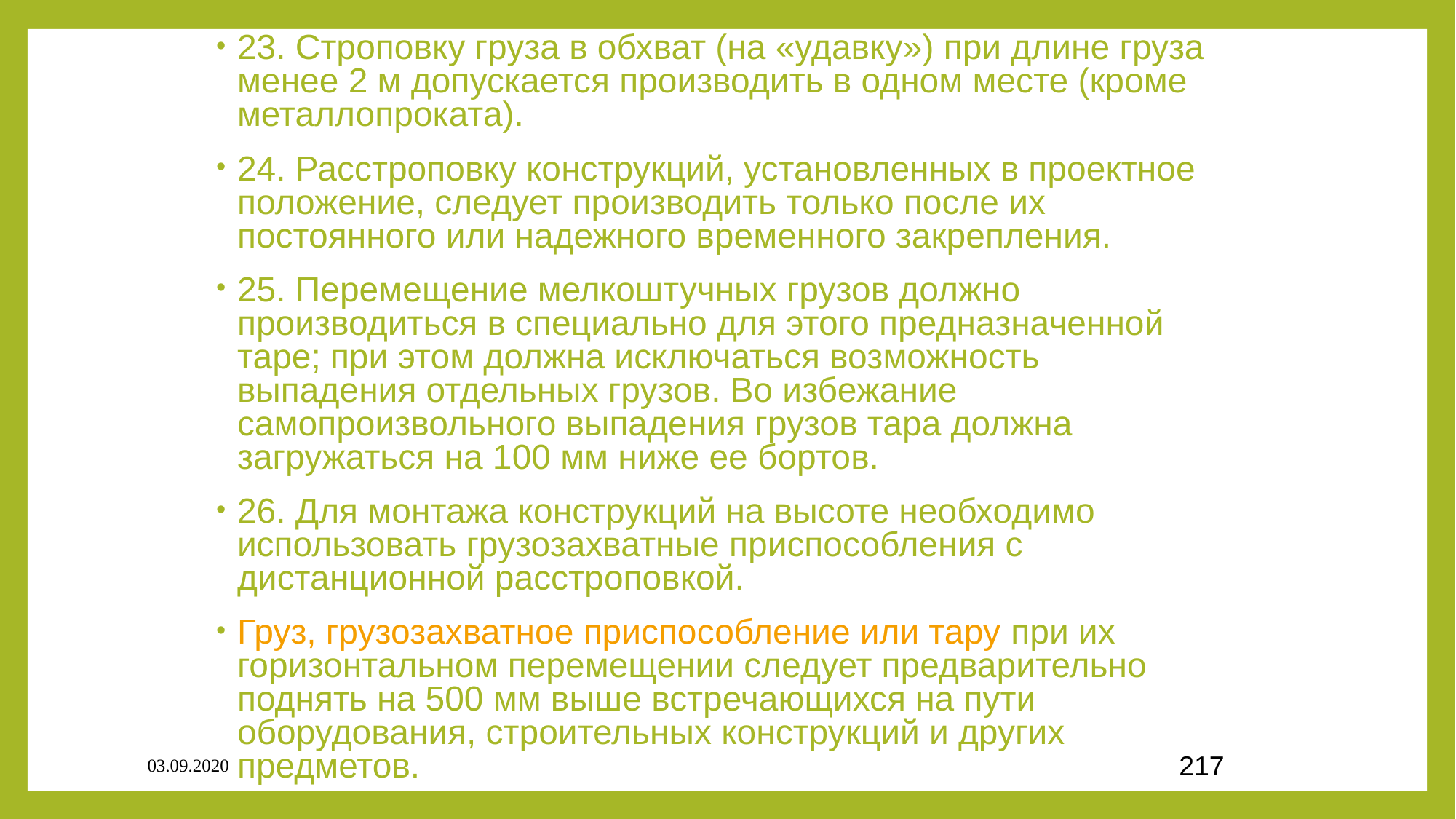

23. Строповку груза в обхват (на «удавку») при длине груза менее 2 м допускается производить в одном месте (кроме металлопроката).
24. Расстроповку конструкций, установленных в проектное положение, следует производить только после их постоянного или надежного временного закрепления.
25. Перемещение мелкоштучных грузов должно производиться в специально для этого предназначенной таре; при этом должна исключаться возможность выпадения отдельных грузов. Во избежание самопроизвольного выпадения грузов тара должна загружаться на 100 мм ниже ее бортов.
26. Для монтажа конструкций на высоте необходимо использовать грузозахватные приспособления с дистанционной расстроповкой.
Груз, грузозахватное приспособление или тару при их горизонтальном перемещении следует предварительно поднять на 500 мм выше встречающихся на пути оборудования, строительных конструкций и других предметов.
03.09.2020
217